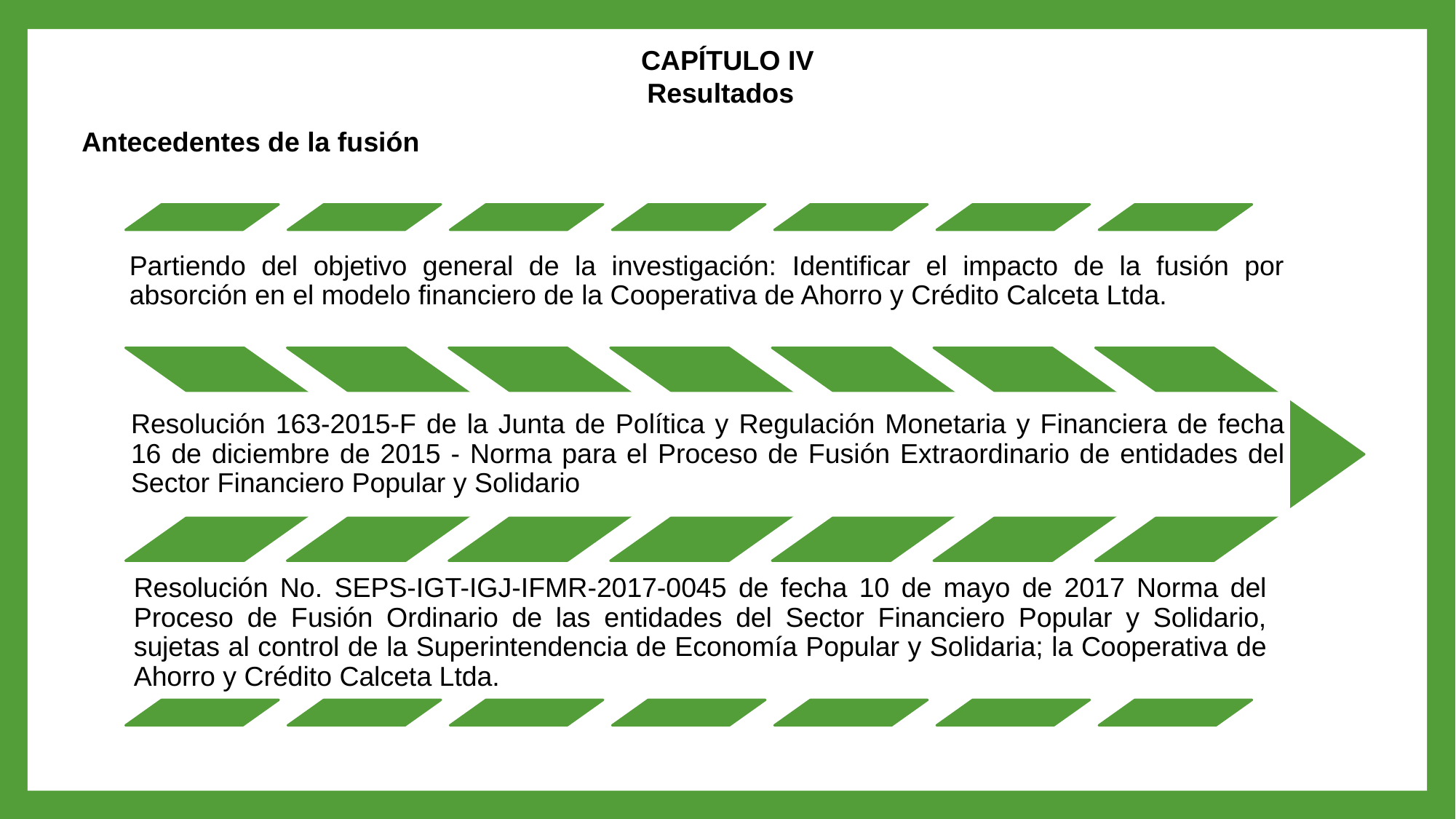

CAPÍTULO IV
Resultados

Partiendo del objetivo general de la investigación: Identificar el impacto de la fusión por absorción en el modelo financiero de la Cooperativa de Ahorro y Crédito Calceta Ltda.

Resolución 163-2015-F de la Junta de Política y Regulación Monetaria y Financiera de fecha 16 de diciembre de 2015 - Norma para el Proceso de Fusión Extraordinario de entidades del Sector Financiero Popular y Solidario
Resolución No. SEPS-IGT-IGJ-IFMR-2017-0045 de fecha 10 de mayo de 2017 Norma del Proceso de Fusión Ordinario de las entidades del Sector Financiero Popular y Solidario, sujetas al control de la Superintendencia de Economía Popular y Solidaria; la Cooperativa de Ahorro y Crédito Calceta Ltda.
Antecedentes de la fusión